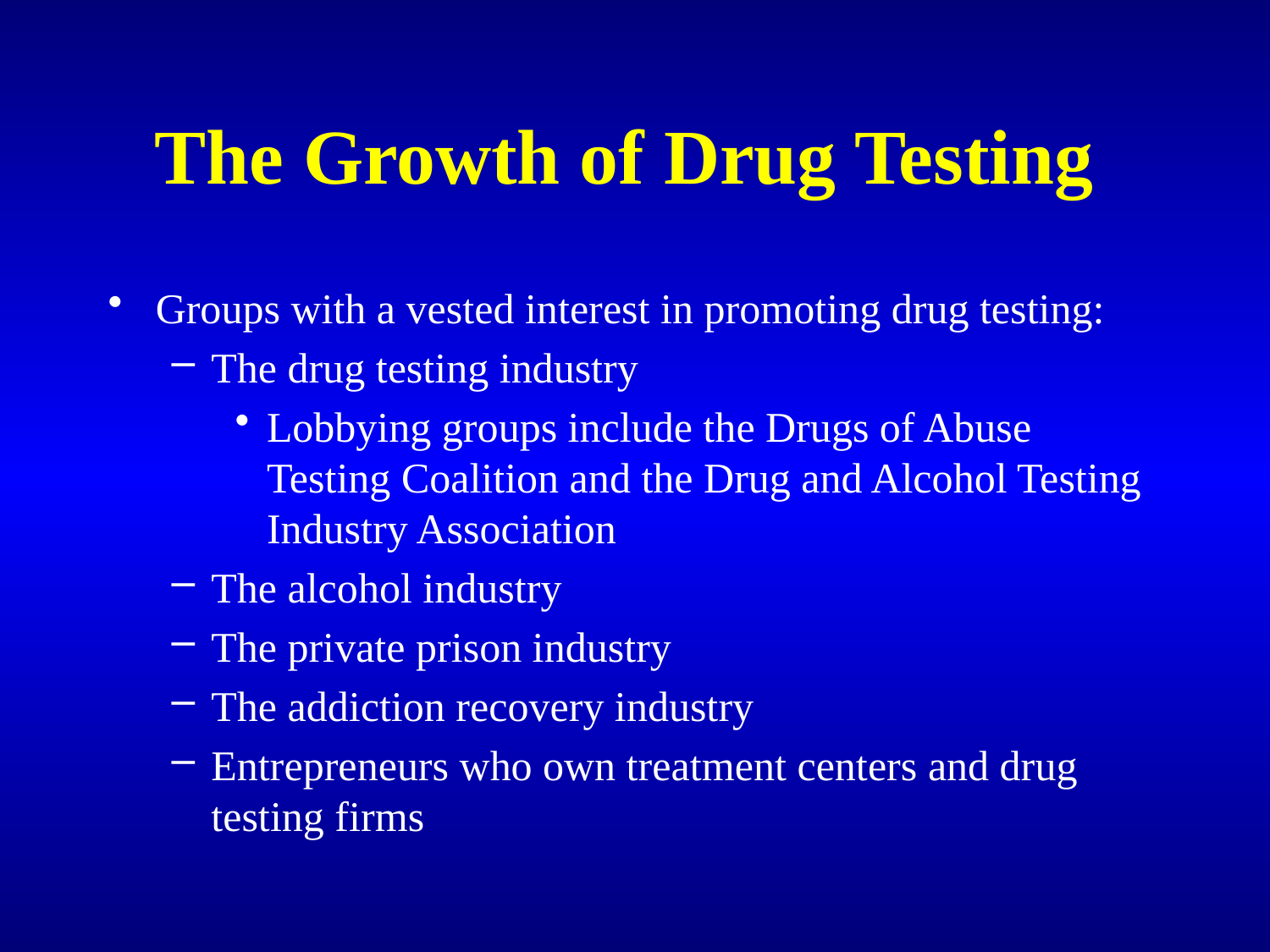

# The Growth of Drug Testing
Groups with a vested interest in promoting drug testing:
The drug testing industry
Lobbying groups include the Drugs of Abuse Testing Coalition and the Drug and Alcohol Testing Industry Association
The alcohol industry
The private prison industry
The addiction recovery industry
Entrepreneurs who own treatment centers and drug testing firms